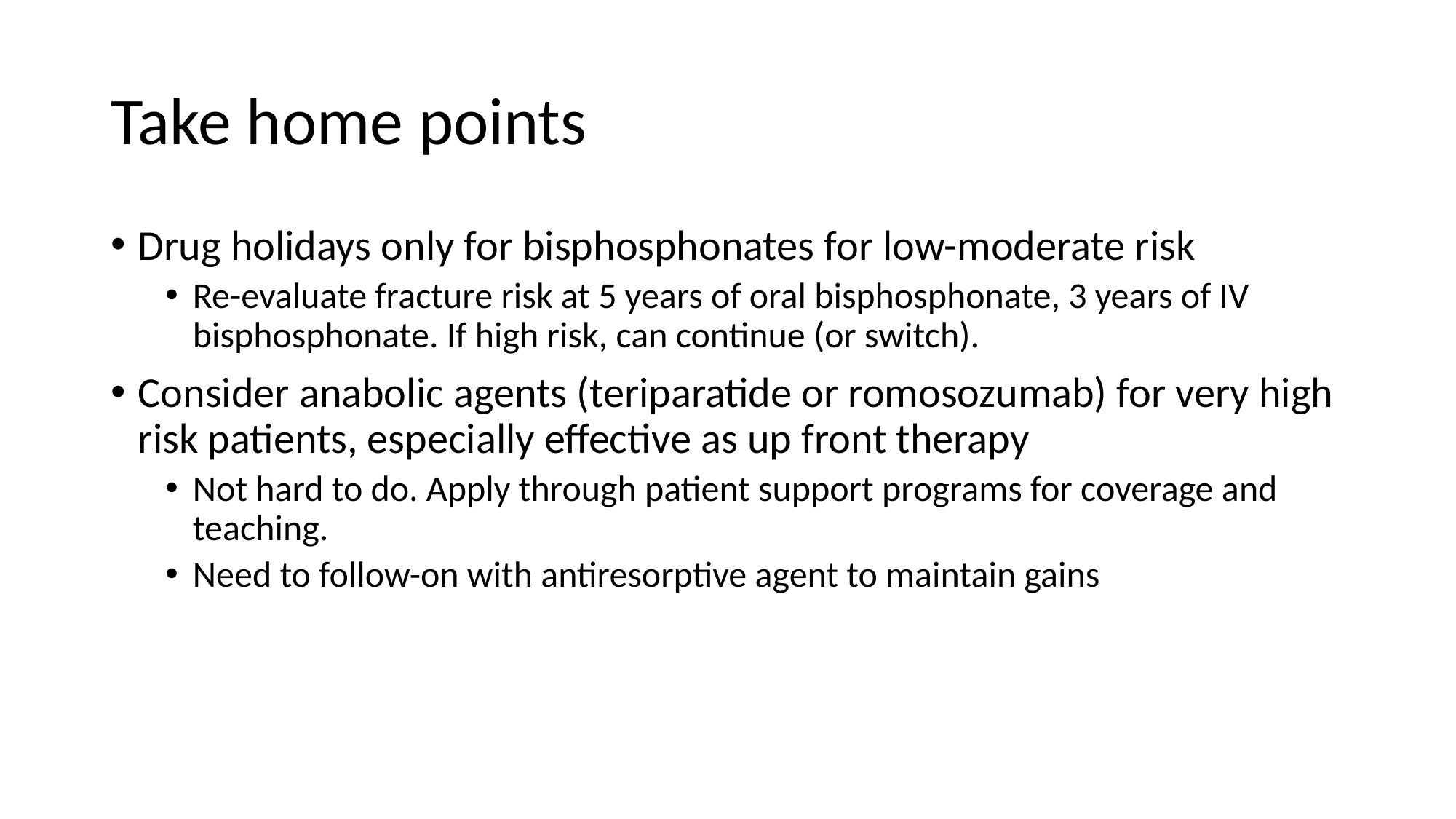

# Take home points
Drug holidays only for bisphosphonates for low-moderate risk
Re-evaluate fracture risk at 5 years of oral bisphosphonate, 3 years of IV bisphosphonate. If high risk, can continue (or switch).
Consider anabolic agents (teriparatide or romosozumab) for very high risk patients, especially effective as up front therapy
Not hard to do. Apply through patient support programs for coverage and teaching.
Need to follow-on with antiresorptive agent to maintain gains